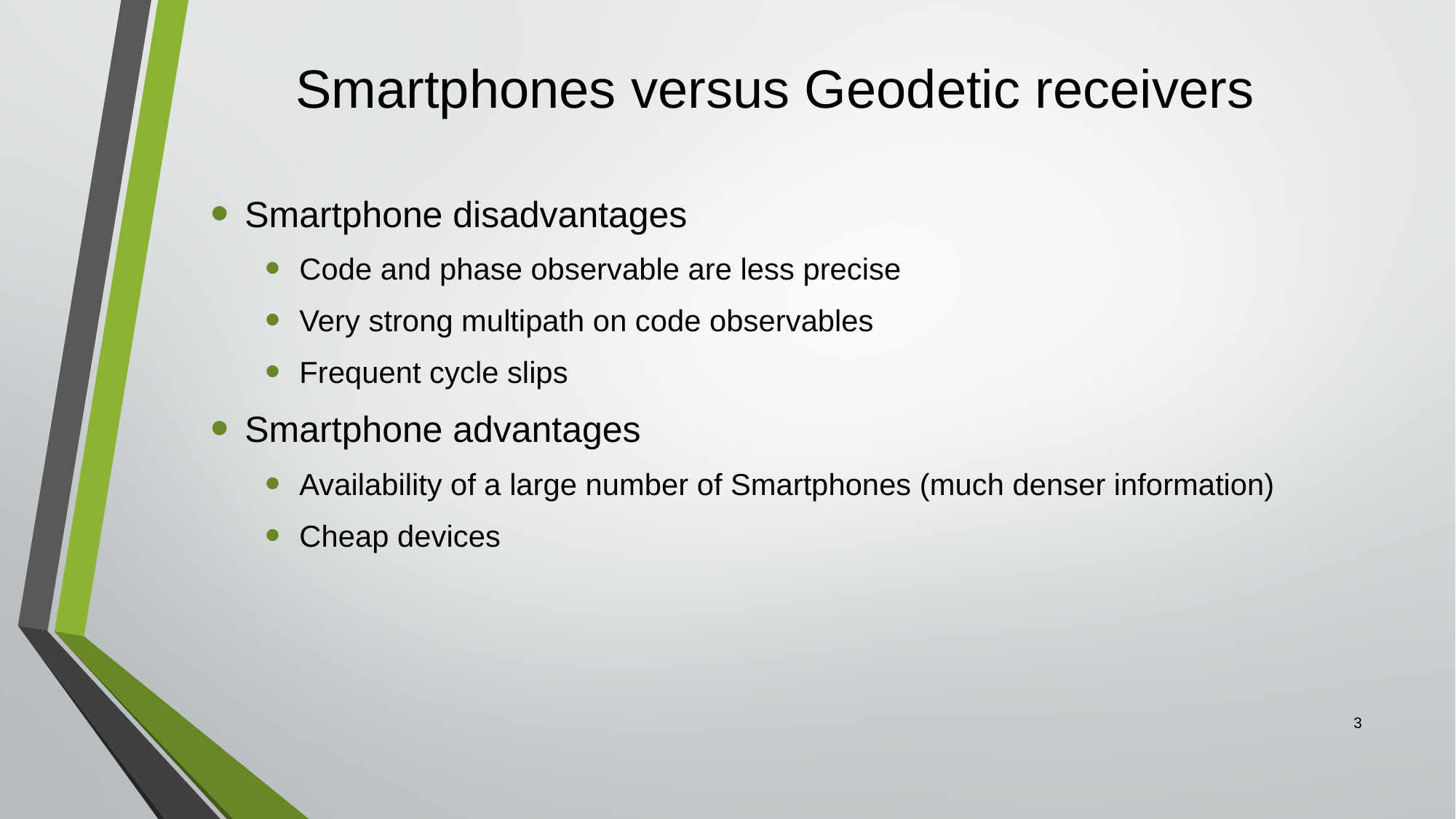

# Smartphones versus Geodetic receivers
Smartphone disadvantages
Code and phase observable are less precise
Very strong multipath on code observables
Frequent cycle slips
Smartphone advantages
Availability of a large number of Smartphones (much denser information)
Cheap devices
3